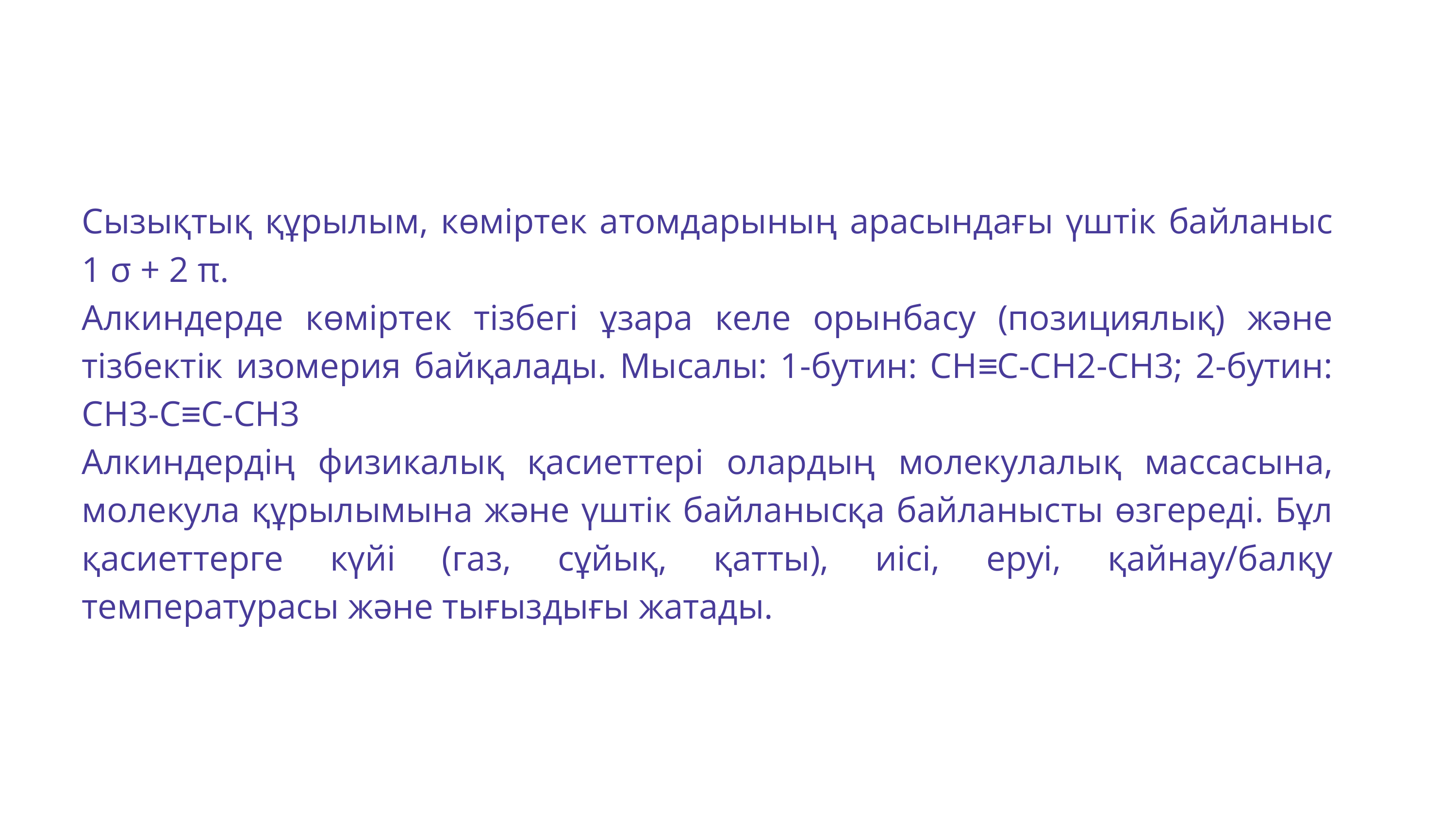

Сызықтық құрылым, көміртек атомдарының арасындағы үштік байланыс 1 σ + 2 π.
Алкиндерде көміртек тізбегі ұзара келе орынбасу (позициялық) және тізбектік изомерия байқалады. Мысалы: 1-бутин: CH≡C-CH2-CH3; 2-бутин: CH3-C≡C-CH3
Алкиндердің физикалық қасиеттері олардың молекулалық массасына, молекула құрылымына және үштік байланысқа байланысты өзгереді. Бұл қасиеттерге күйі (газ, сұйық, қатты), иісі, еруі, қайнау/балқу температурасы және тығыздығы жатады.